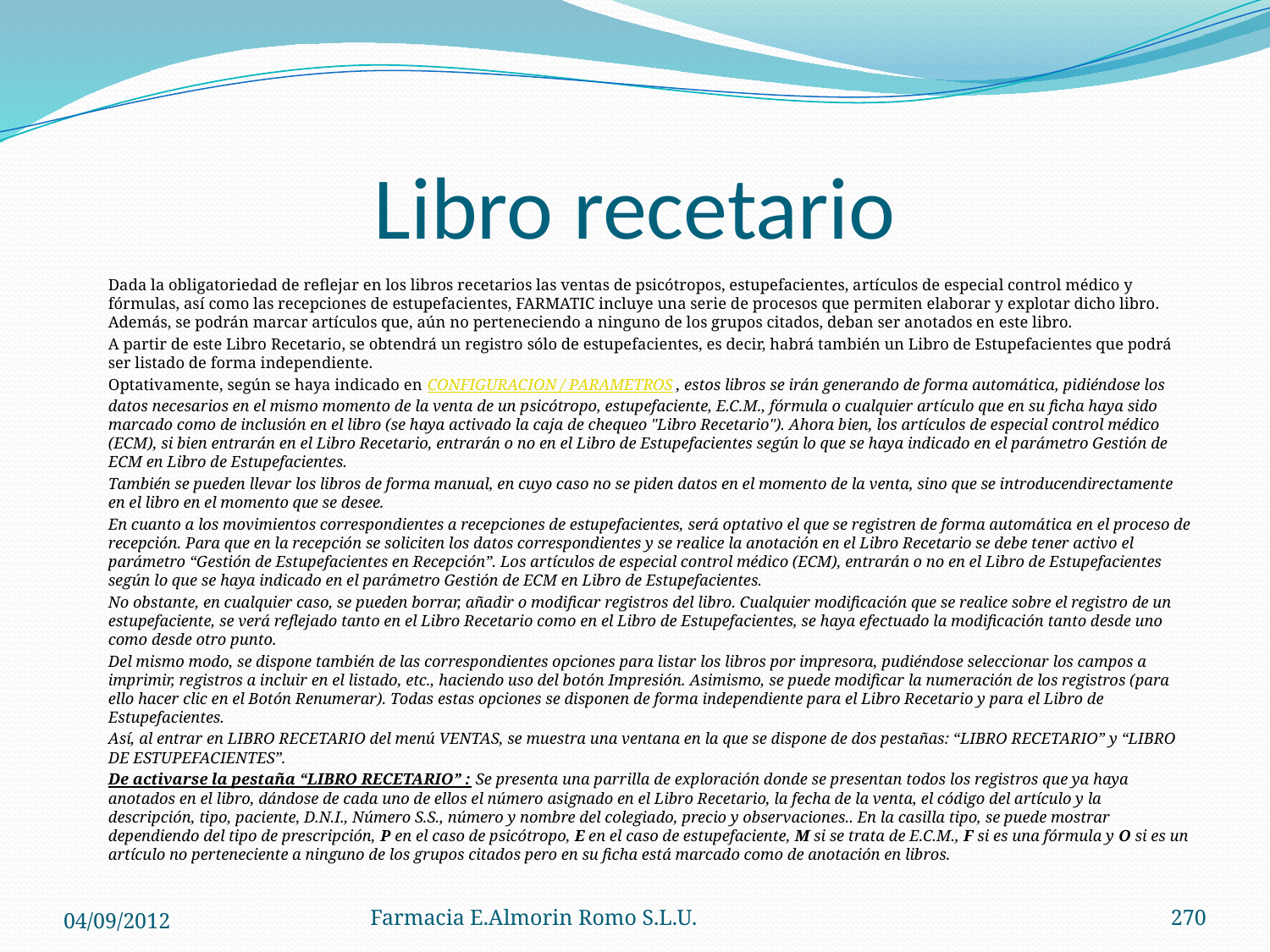

# Libro recetario
	Dada la obligatoriedad de reflejar en los libros recetarios las ventas de psicótropos, estupefacientes, artículos de especial control médico y fórmulas, así como las recepciones de estupefacientes, FARMATIC incluye una serie de procesos que permiten elaborar y explotar dicho libro. Además, se podrán marcar artículos que, aún no perteneciendo a ninguno de los grupos citados, deban ser anotados en este libro.
	A partir de este Libro Recetario, se obtendrá un registro sólo de estupefacientes, es decir, habrá también un Libro de Estupefacientes que podrá ser listado de forma independiente.
	Optativamente, según se haya indicado en CONFIGURACION / PARAMETROS, estos libros se irán generando de forma automática, pidiéndose los datos necesarios en el mismo momento de la venta de un psicótropo, estupefaciente, E.C.M., fórmula o cualquier artículo que en su ficha haya sido marcado como de inclusión en el libro (se haya activado la caja de chequeo "Libro Recetario"). Ahora bien, los artículos de especial control médico (ECM), si bien entrarán en el Libro Recetario, entrarán o no en el Libro de Estupefacientes según lo que se haya indicado en el parámetro Gestión de ECM en Libro de Estupefacientes.
	También se pueden llevar los libros de forma manual, en cuyo caso no se piden datos en el momento de la venta, sino que se introducendirectamente en el libro en el momento que se desee.
	En cuanto a los movimientos correspondientes a recepciones de estupefacientes, será optativo el que se registren de forma automática en el proceso de recepción. Para que en la recepción se soliciten los datos correspondientes y se realice la anotación en el Libro Recetario se debe tener activo el parámetro “Gestión de Estupefacientes en Recepción”. Los artículos de especial control médico (ECM), entrarán o no en el Libro de Estupefacientes según lo que se haya indicado en el parámetro Gestión de ECM en Libro de Estupefacientes.
	No obstante, en cualquier caso, se pueden borrar, añadir o modificar registros del libro. Cualquier modificación que se realice sobre el registro de un estupefaciente, se verá reflejado tanto en el Libro Recetario como en el Libro de Estupefacientes, se haya efectuado la modificación tanto desde uno como desde otro punto.
	Del mismo modo, se dispone también de las correspondientes opciones para listar los libros por impresora, pudiéndose seleccionar los campos a imprimir, registros a incluir en el listado, etc., haciendo uso del botón Impresión. Asimismo, se puede modificar la numeración de los registros (para ello hacer clic en el Botón Renumerar). Todas estas opciones se disponen de forma independiente para el Libro Recetario y para el Libro de Estupefacientes.
	Así, al entrar en LIBRO RECETARIO del menú VENTAS, se muestra una ventana en la que se dispone de dos pestañas: “LIBRO RECETARIO” y “LIBRO DE ESTUPEFACIENTES”.
	De activarse la pestaña “LIBRO RECETARIO” : Se presenta una parrilla de exploración donde se presentan todos los registros que ya haya anotados en el libro, dándose de cada uno de ellos el número asignado en el Libro Recetario, la fecha de la venta, el código del artículo y la descripción, tipo, paciente, D.N.I., Número S.S., número y nombre del colegiado, precio y observaciones.. En la casilla tipo, se puede mostrar dependiendo del tipo de prescripción, P en el caso de psicótropo, E en el caso de estupefaciente, M si se trata de E.C.M., F si es una fórmula y O si es un artículo no perteneciente a ninguno de los grupos citados pero en su ficha está marcado como de anotación en libros.

04/09/2012
Farmacia E.Almorin Romo S.L.U.
270